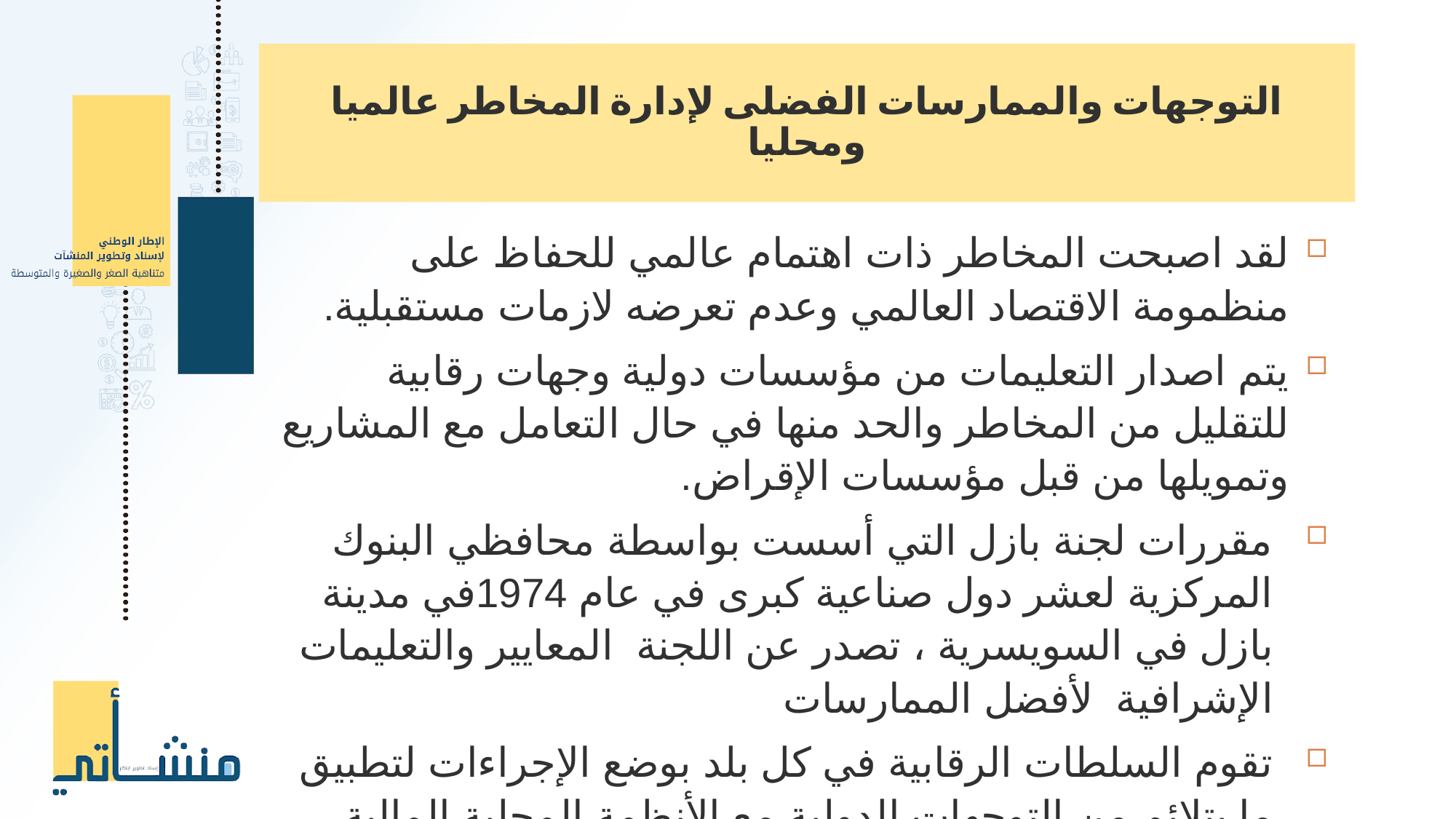

# التوجهات والممارسات الفضلى لإدارة المخاطر عالميا ومحليا

لقد اصبحت المخاطر ذات اهتمام عالمي للحفاظ على منظمومة الاقتصاد العالمي وعدم تعرضه لازمات مستقبلية.
يتم اصدار التعليمات من مؤسسات دولية وجهات رقابية للتقليل من المخاطر والحد منها في حال التعامل مع المشاريع وتمويلها من قبل مؤسسات الإقراض.
مقررات لجنة بازل التي أسست بواسطة محافظي البنوك المركزية لعشر دول صناعية كبرى في عام 1974في مدينة بازل في السويسرية ، تصدر عن اللجنة  المعايير والتعليمات الإشرافية  لأفضل الممارسات
تقوم السلطات الرقابية في كل بلد بوضع الإجراءات لتطبيق ما يتلائم من التوجهات الدولية مع الأنظمة المحلية المالية والمصرفية.